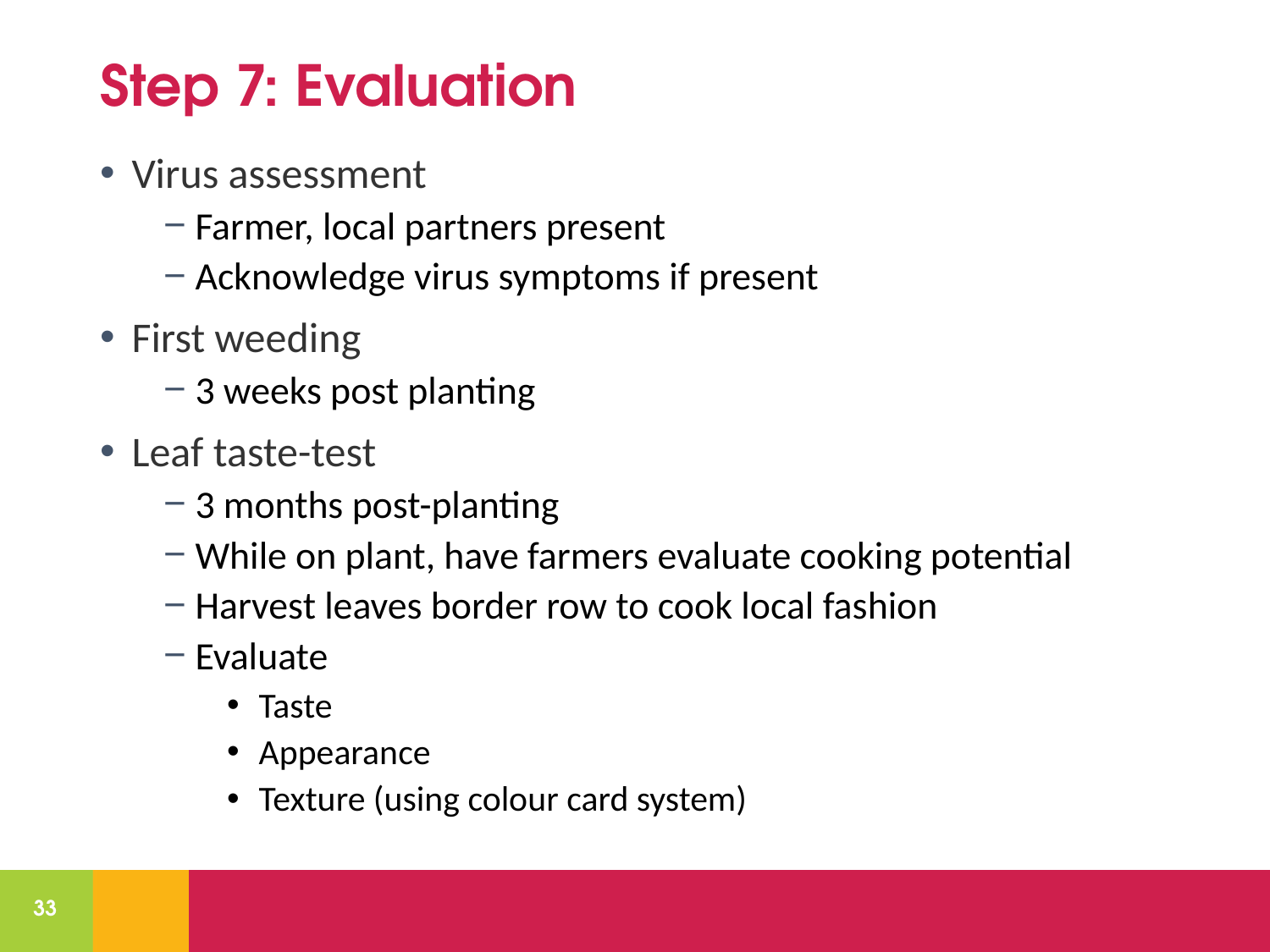

# Step 7: Evaluation
Virus assessment
Farmer, local partners present
Acknowledge virus symptoms if present
First weeding
3 weeks post planting
Leaf taste-test
3 months post-planting
While on plant, have farmers evaluate cooking potential
Harvest leaves border row to cook local fashion
Evaluate
Taste
Appearance
Texture (using colour card system)
33